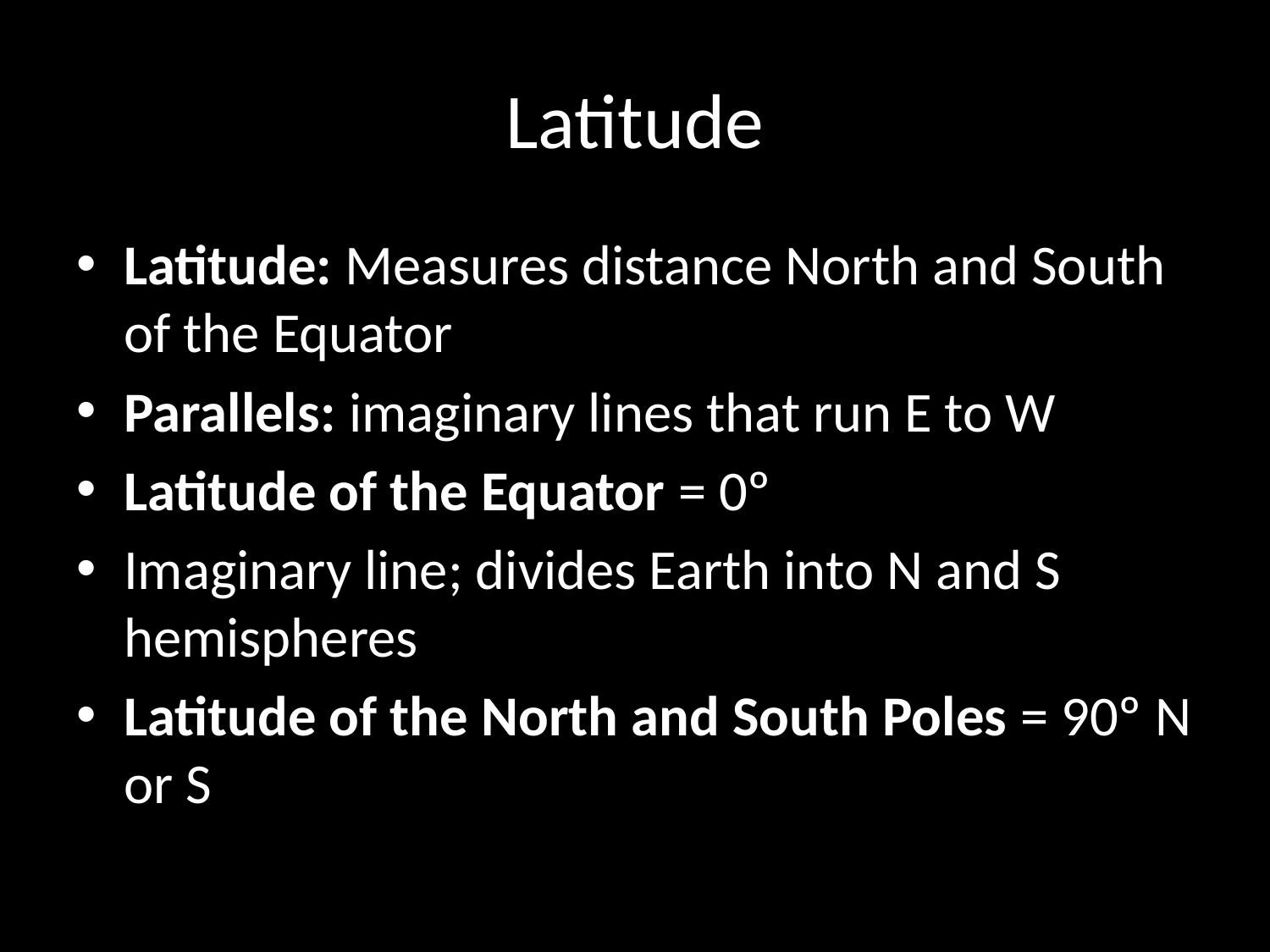

# Latitude
Latitude: Measures distance North and South of the Equator
Parallels: imaginary lines that run E to W
Latitude of the Equator = 0º
Imaginary line; divides Earth into N and S hemispheres
Latitude of the North and South Poles = 90º N or S